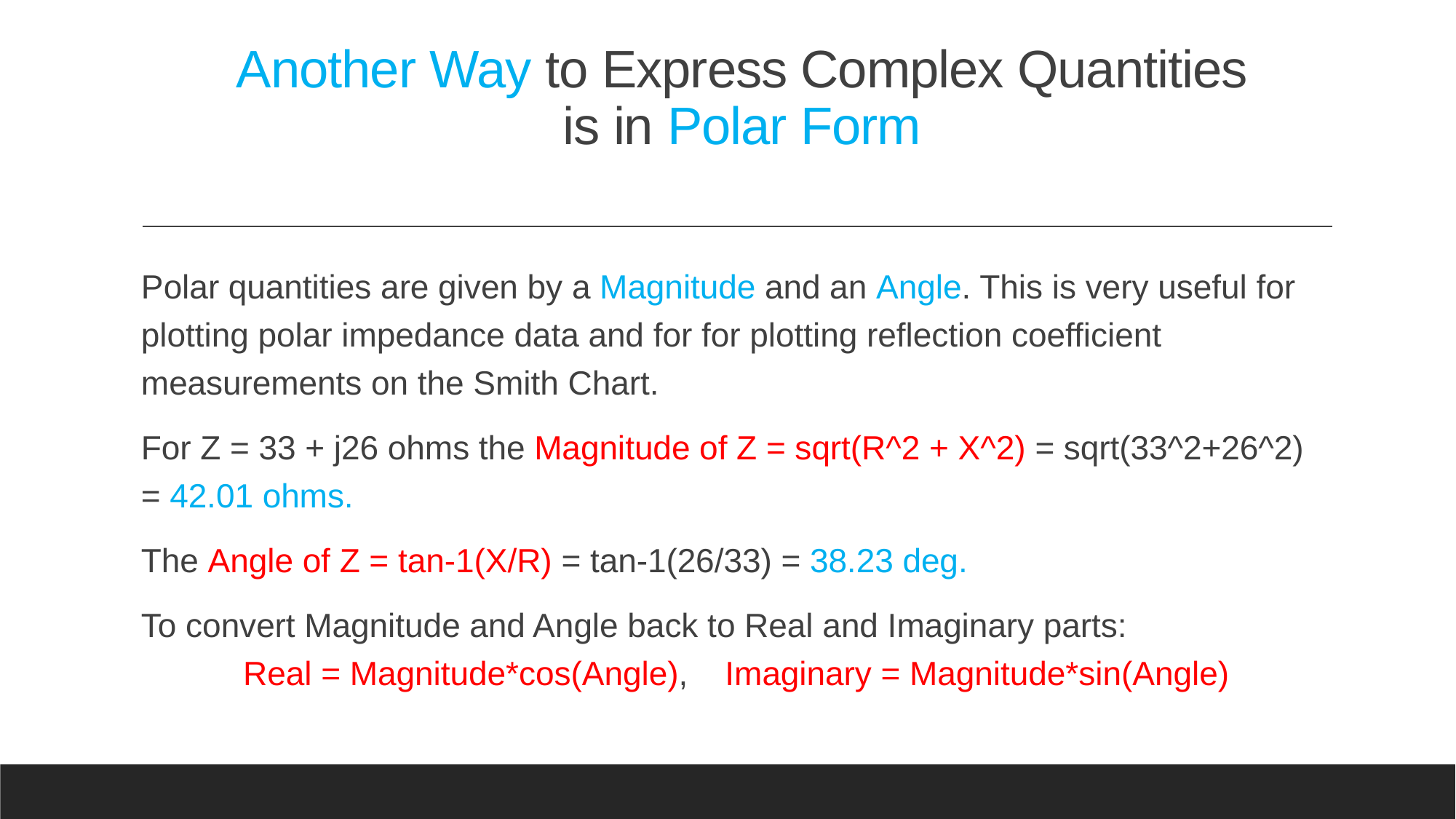

# Another Way to Express Complex Quantities is in Polar Form
Polar quantities are given by a Magnitude and an Angle. This is very useful for plotting polar impedance data and for for plotting reflection coefficient measurements on the Smith Chart.
For Z = 33 + j26 ohms the Magnitude of Z = sqrt(R^2 + X^2) = sqrt(33^2+26^2)  = 42.01 ohms.
The Angle of Z = tan-1(X/R) = tan-1(26/33) = 38.23 deg.
To convert Magnitude and Angle back to Real and Imaginary parts:                                  Real = Magnitude*cos(Angle),    Imaginary = Magnitude*sin(Angle)